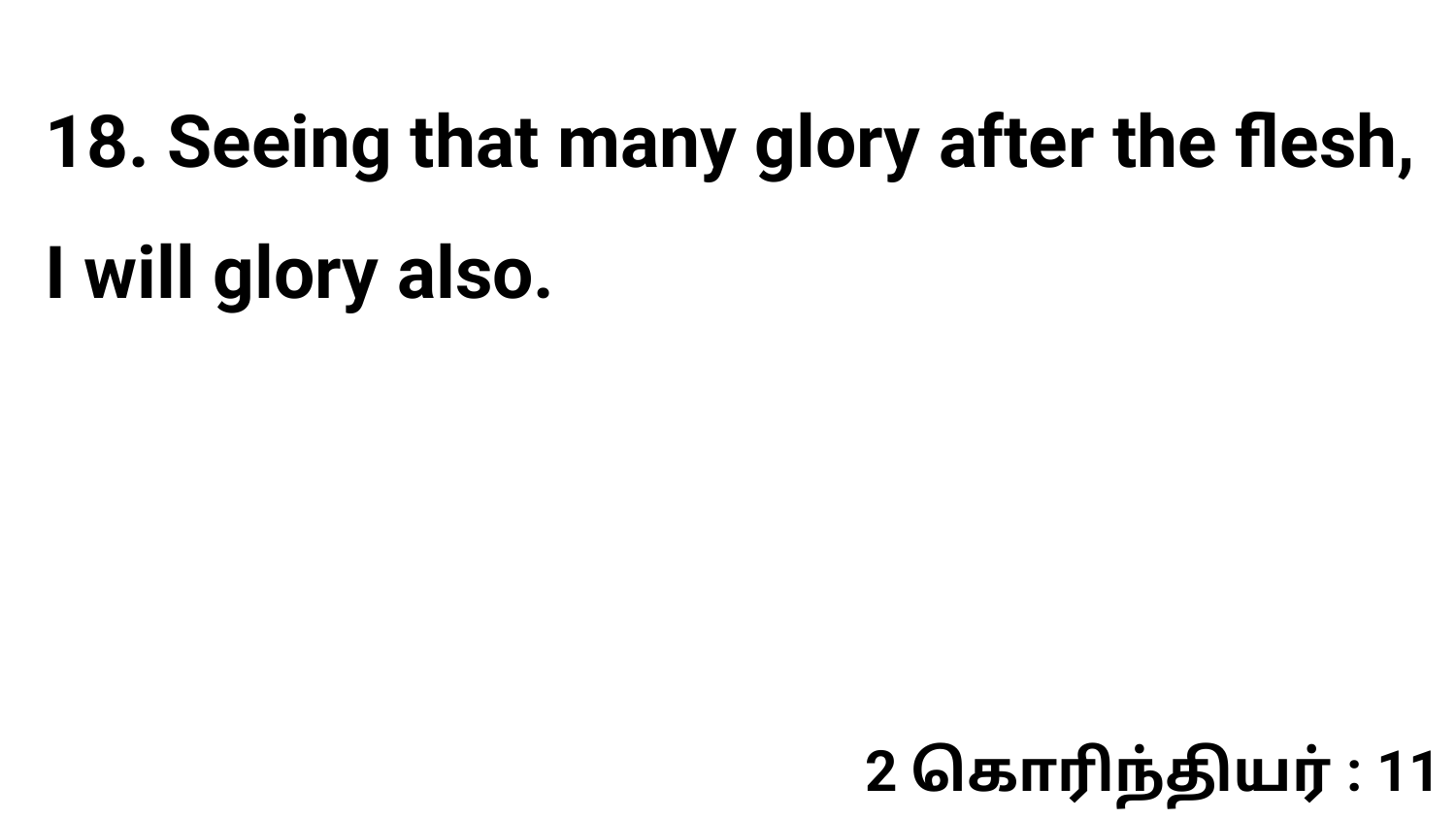

18. Seeing that many glory after the flesh, I will glory also.
2 கொரிந்தியர் : 11